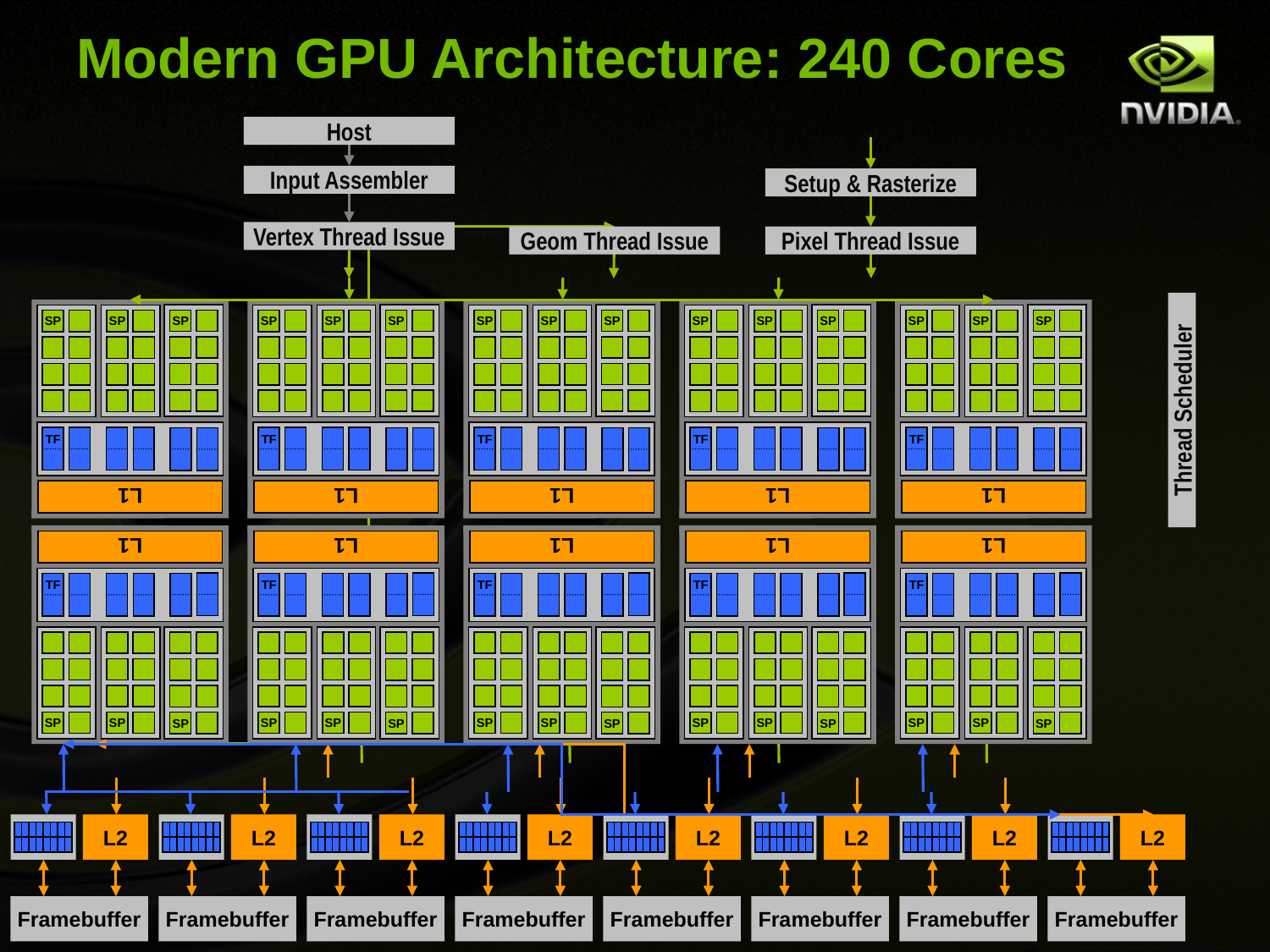

# Modern GPU Architecture: 240 Cores
Host
Input Assembler
Setup & Rasterize
Vertex Thread Issue
Geom Thread Issue
Pixel Thread Issue

SP

SP

SP

L1
TF

SP

SP

SP

L1
TF

SP

SP

SP

L1
TF

SP

SP

SP

L1
TF

SP

SP

SP

L1
TF

Thread Scheduler

SP

SP

SP

L1
TF

SP

SP

SP

L1
TF

SP

SP

SP

L1
TF

SP

SP

SP

L1
TF

SP

SP

SP

L1
TF

L2
Framebuffer

L2
Framebuffer

L2
Framebuffer

L2
Framebuffer

L2
Framebuffer

L2
Framebuffer

L2
Framebuffer

L2
Framebuffer